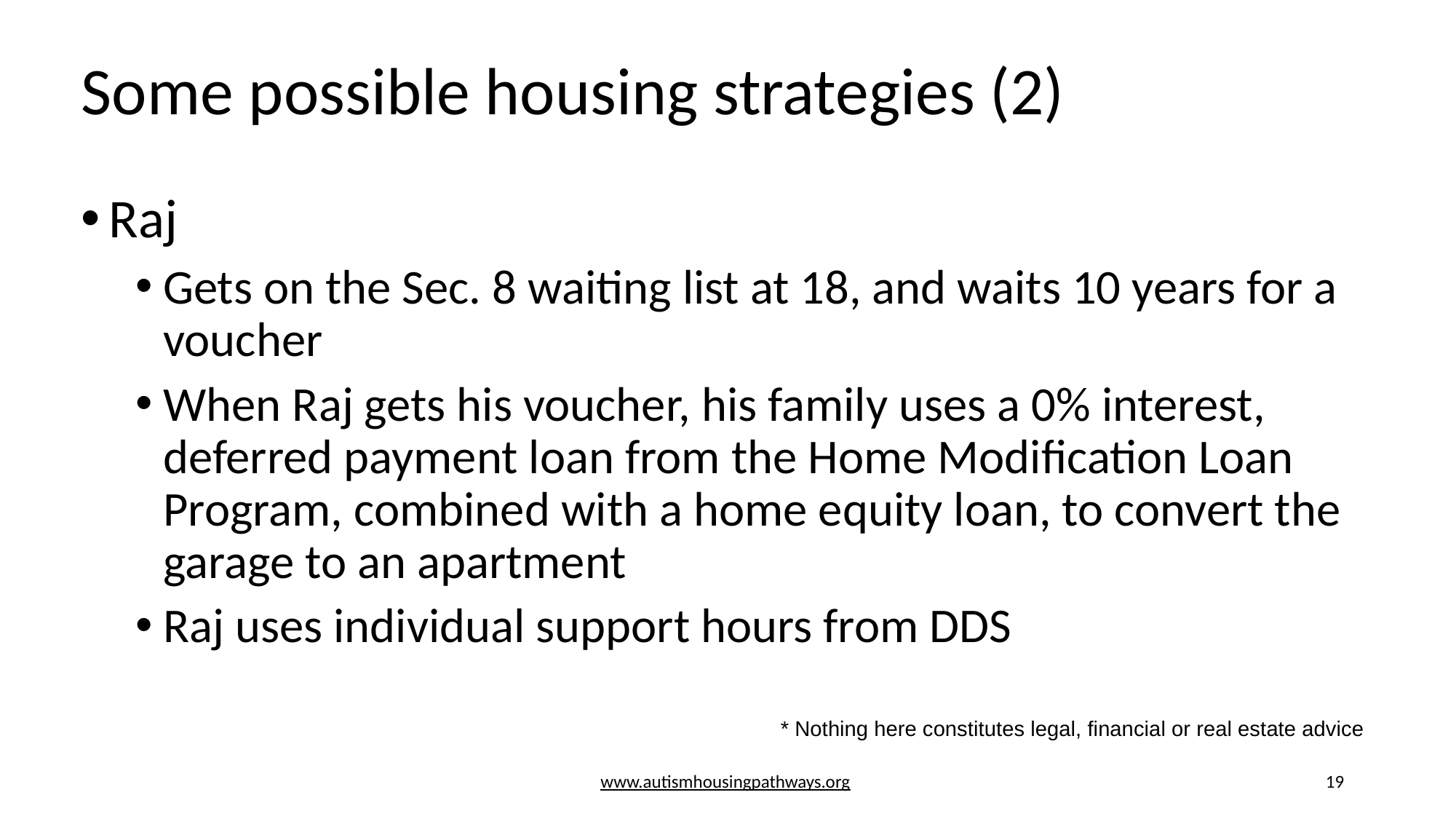

# Some possible housing strategies (2)
Raj
Gets on the Sec. 8 waiting list at 18, and waits 10 years for a voucher
When Raj gets his voucher, his family uses a 0% interest, deferred payment loan from the Home Modification Loan Program, combined with a home equity loan, to convert the garage to an apartment
Raj uses individual support hours from DDS
* Nothing here constitutes legal, financial or real estate advice
www.autismhousingpathways.org
19